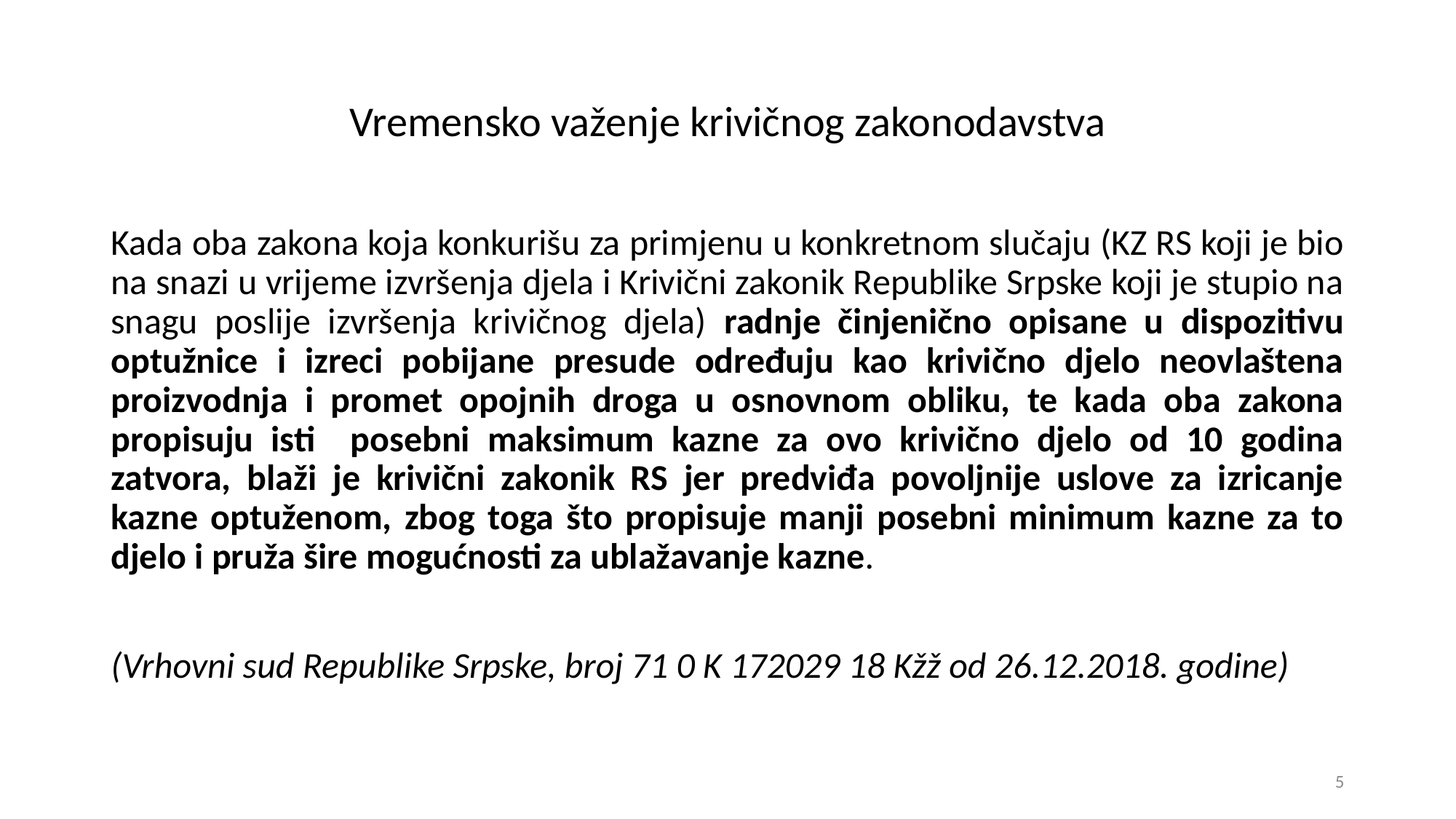

# Vremensko važenje krivičnog zakonodavstva
Kada oba zakona koja konkurišu za primjenu u konkretnom slučaju (KZ RS koji je bio na snazi u vrijeme izvršenja djela i Krivični zakonik Republike Srpske koji je stupio na snagu poslije izvršenja krivičnog djela) radnje činjenično opisane u dispozitivu optužnice i izreci pobijane presude određuju kao krivično djelo neovlaštena proizvodnja i promet opojnih droga u osnovnom obliku, te kada oba zakona propisuju isti  posebni maksimum kazne za ovo krivično djelo od 10 godina zatvora, blaži je krivični zakonik RS jer predviđa povoljnije uslove za izricanje kazne optuženom, zbog toga što propisuje manji posebni minimum kazne za to djelo i pruža šire mogućnosti za ublažavanje kazne.

(Vrhovni sud Republike Srpske, broj 71 0 K 172029 18 Kžž od 26.12.2018. godine)

5